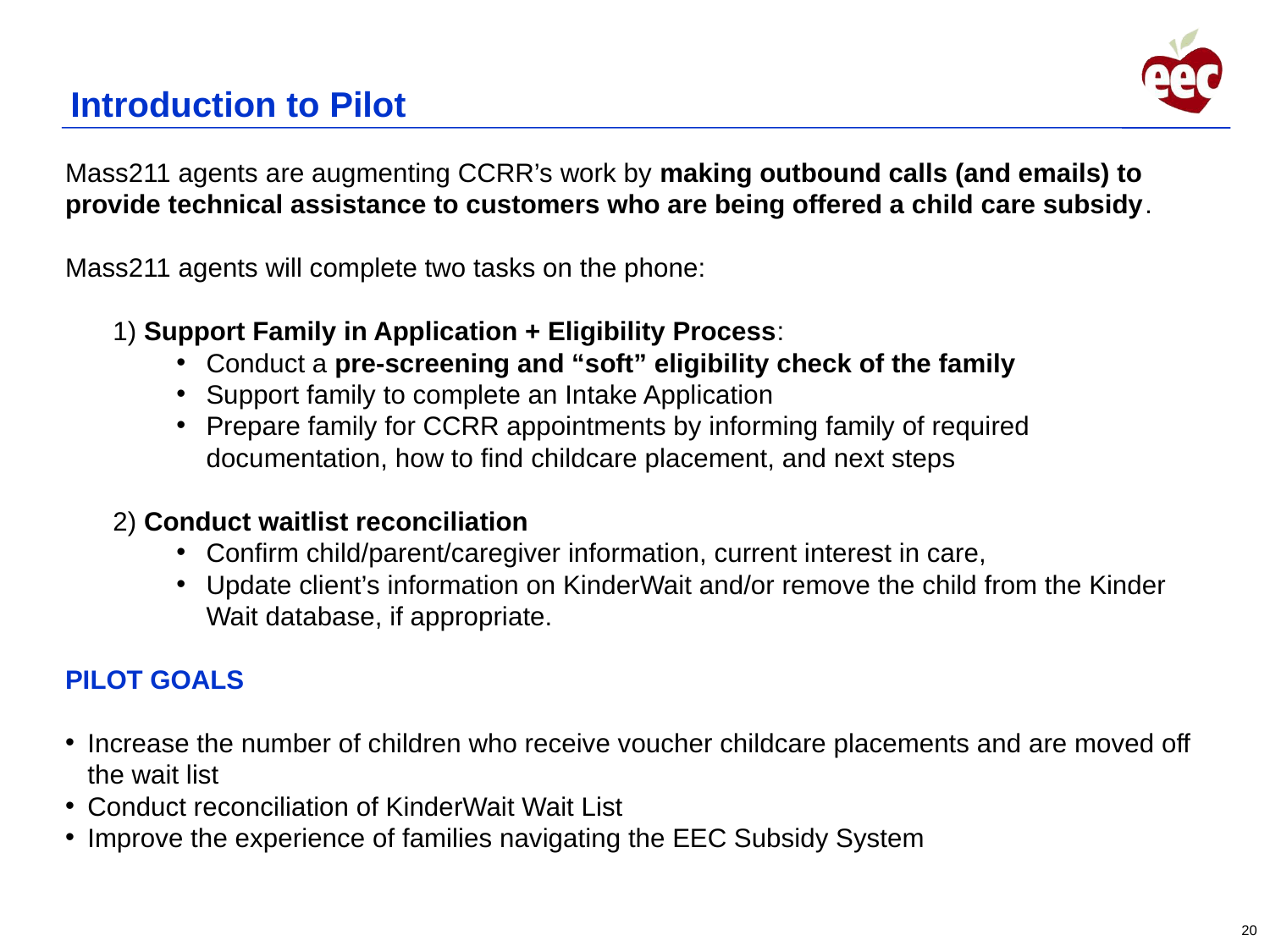

Introduction to Pilot
Mass211 agents are augmenting CCRR’s work by making outbound calls (and emails) to provide technical assistance to customers who are being offered a child care subsidy.

Mass211 agents will complete two tasks on the phone:

1) Support Family in Application + Eligibility Process:
Conduct a pre-screening and “soft” eligibility check of the family
Support family to complete an Intake Application
Prepare family for CCRR appointments by informing family of required documentation, how to find childcare placement, and next steps

2) Conduct waitlist reconciliation
Confirm child/parent/caregiver information, current interest in care,
Update client’s information on KinderWait and/or remove the child from the Kinder Wait database, if appropriate.

PILOT GOALS

Increase the number of children who receive voucher childcare placements and are moved off the wait list
Conduct reconciliation of KinderWait Wait List
Improve the experience of families navigating the EEC Subsidy System

20